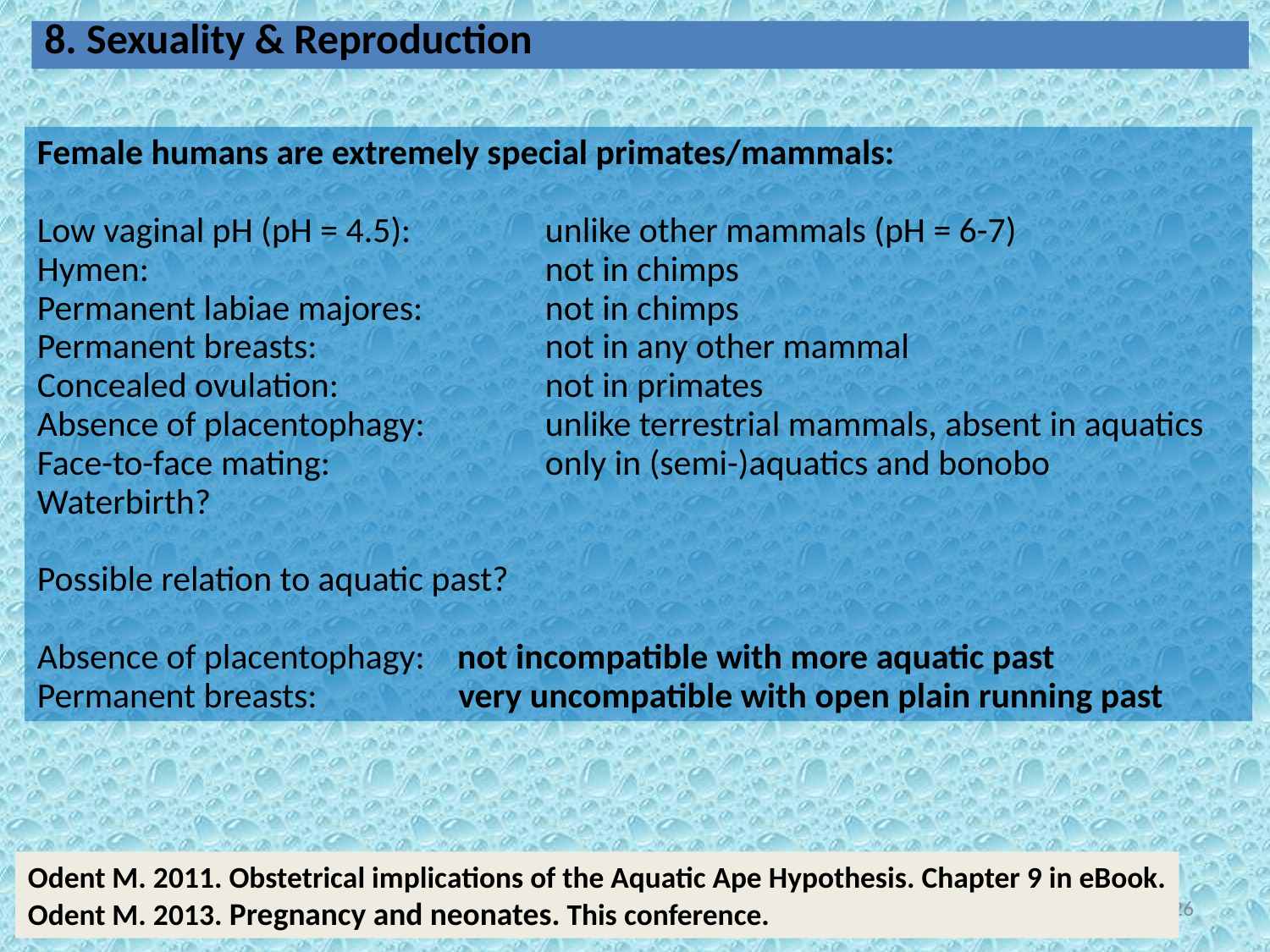

8. Sexuality & Reproduction
Female humans are extremely special primates/mammals:

Low vaginal pH (pH = 4.5): 	unlike other mammals (pH = 6-7)
Hymen: 				not in chimps
Permanent labiae majores: 	not in chimps
Permanent breasts: 		not in any other mammal
Concealed ovulation: 		not in primates
Absence of placentophagy: 	unlike terrestrial mammals, absent in aquatics
Face-to-face mating: 		only in (semi-)aquatics and bonobo
Waterbirth?

Possible relation to aquatic past?

Absence of placentophagy:    not incompatible with more aquatic past
Permanent breasts: 	     very uncompatible with open plain running past
Odent M. 2011. Obstetrical implications of the Aquatic Ape Hypothesis. Chapter 9 in eBook.
Odent M. 2013. Pregnancy and neonates. This conference.
26